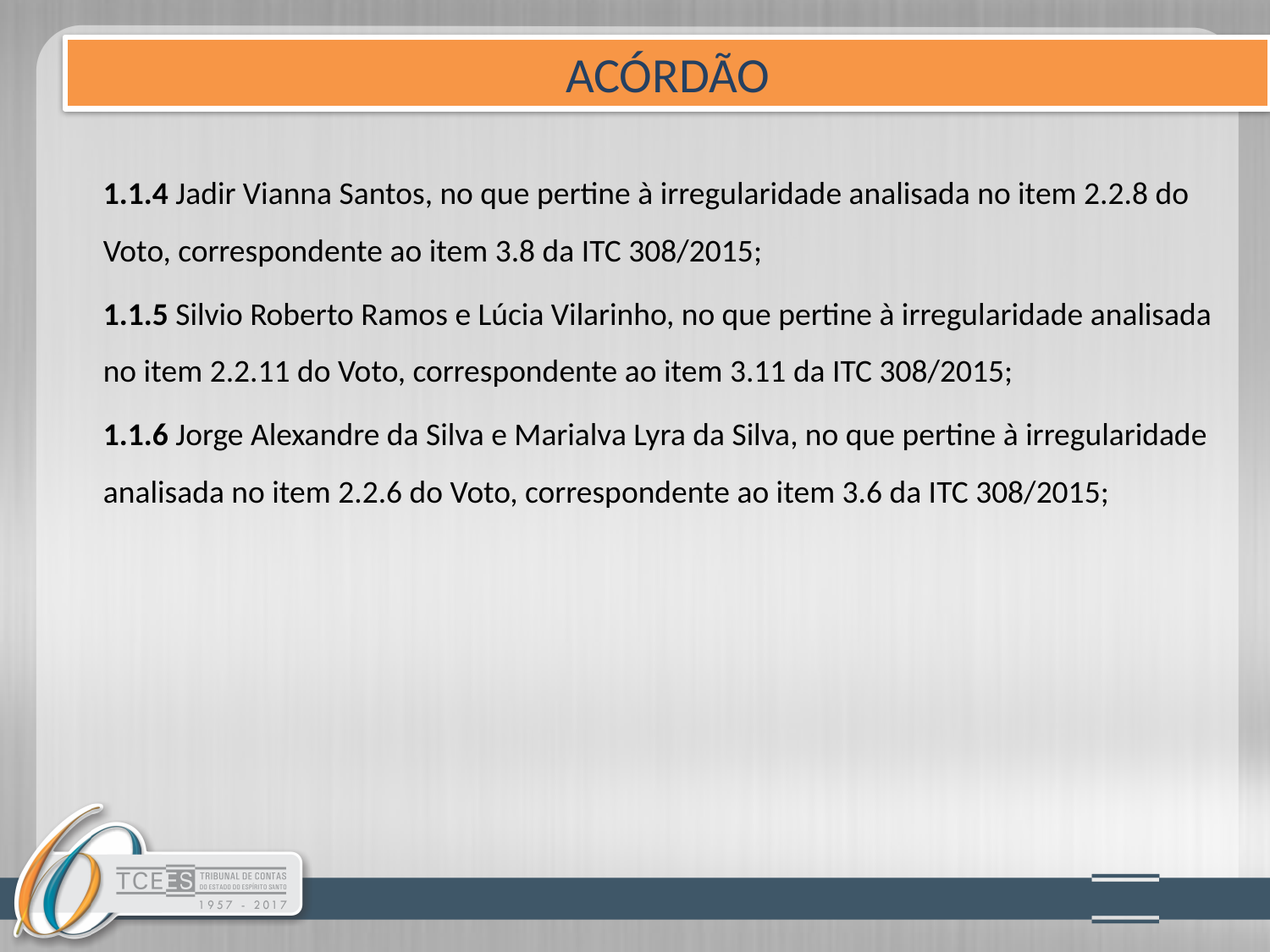

ACÓRDÃO

1.1.4 Jadir Vianna Santos, no que pertine à irregularidade analisada no item 2.2.8 do Voto, correspondente ao item 3.8 da ITC 308/2015;
1.1.5 Silvio Roberto Ramos e Lúcia Vilarinho, no que pertine à irregularidade analisada no item 2.2.11 do Voto, correspondente ao item 3.11 da ITC 308/2015;
1.1.6 Jorge Alexandre da Silva e Marialva Lyra da Silva, no que pertine à irregularidade analisada no item 2.2.6 do Voto, correspondente ao item 3.6 da ITC 308/2015;